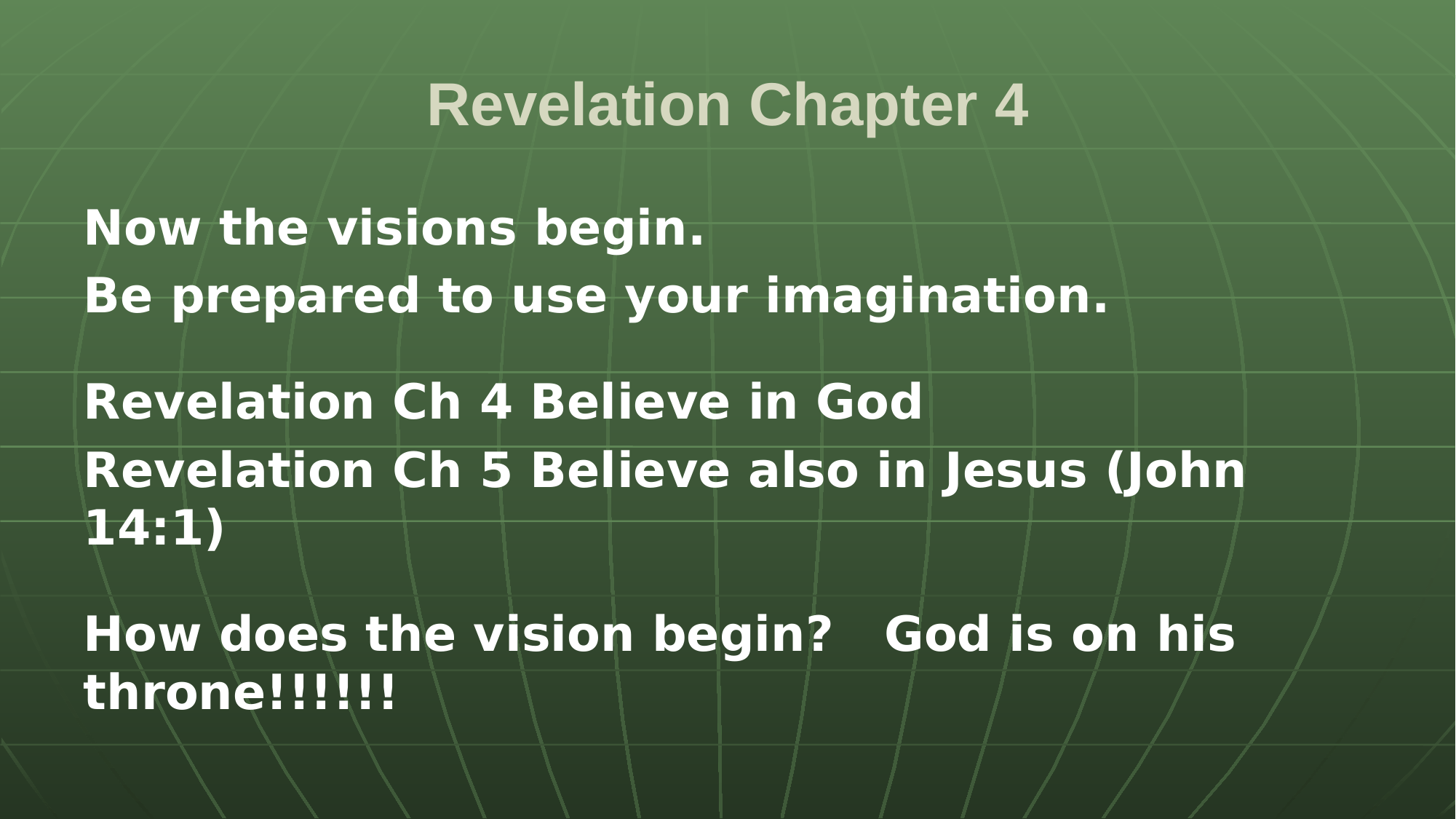

# Revelation Chapter 4
Now the visions begin.
Be prepared to use your imagination.

Revelation Ch 4 Believe in God
Revelation Ch 5 Believe also in Jesus (John 14:1)

How does the vision begin?   God is on his throne!!!!!!